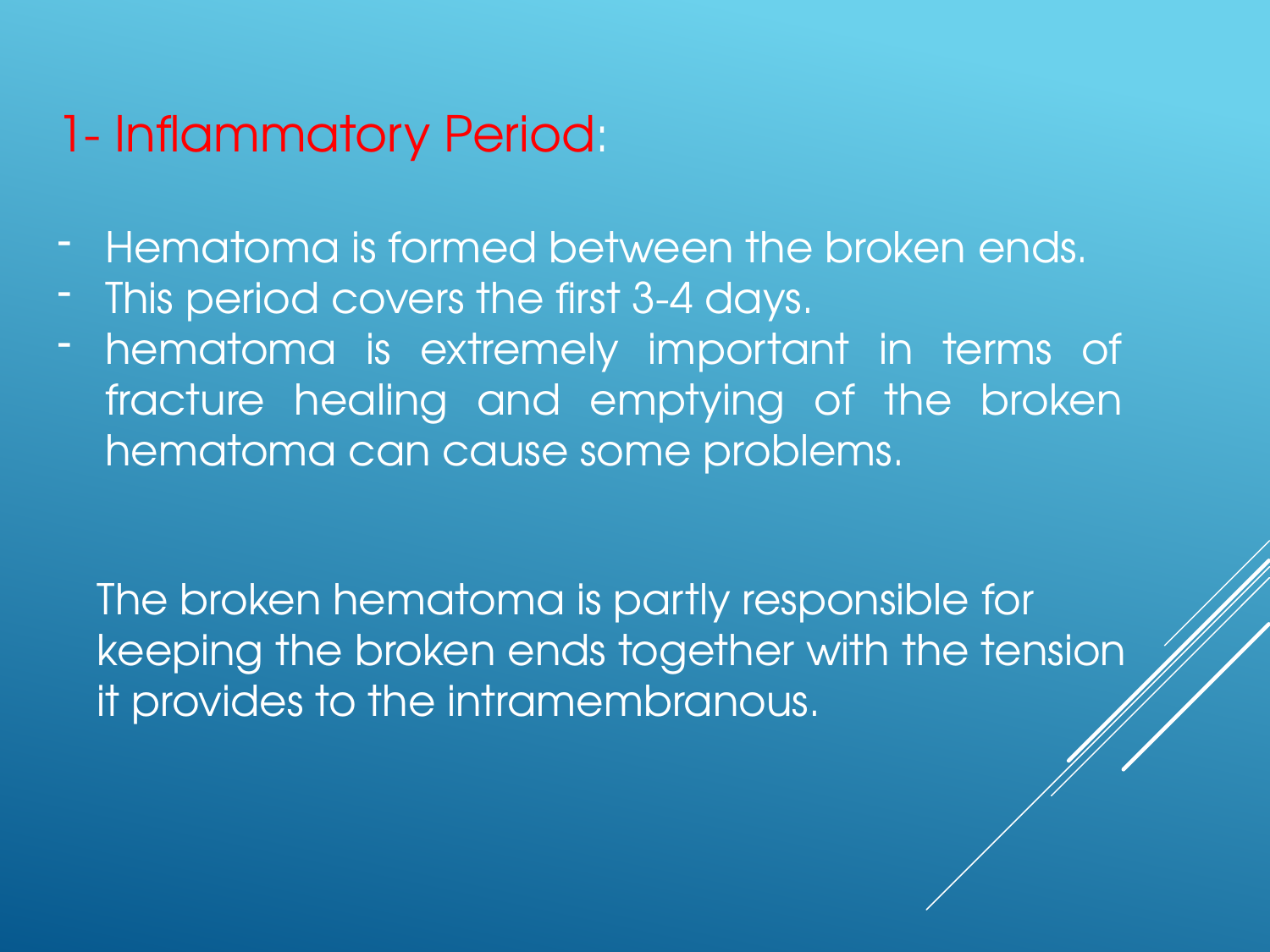

1- Inflammatory Period:

Hematoma is formed between the broken ends.
This period covers the first 3-4 days.
hematoma is extremely important in terms of fracture healing and emptying of the broken hematoma can cause some problems.
The broken hematoma is partly responsible for keeping the broken ends together with the tension it provides to the intramembranous.